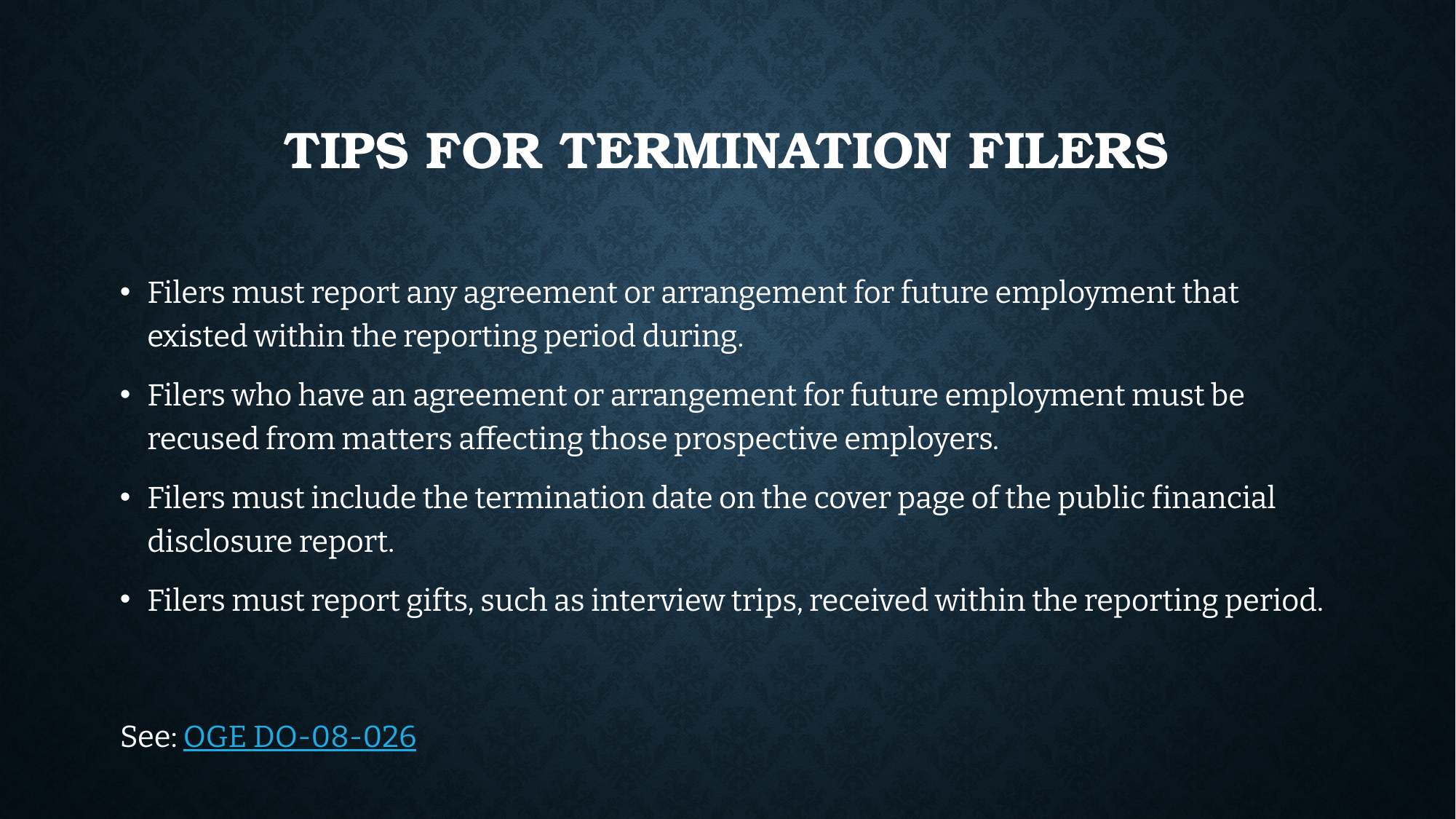

# Tips for TERMINATION filers
Filers must report any agreement or arrangement for future employment that existed within the reporting period during.
Filers who have an agreement or arrangement for future employment must be recused from matters affecting those prospective employers.
Filers must include the termination date on the cover page of the public financial disclosure report.
Filers must report gifts, such as interview trips, received within the reporting period.

See: OGE DO-08-026